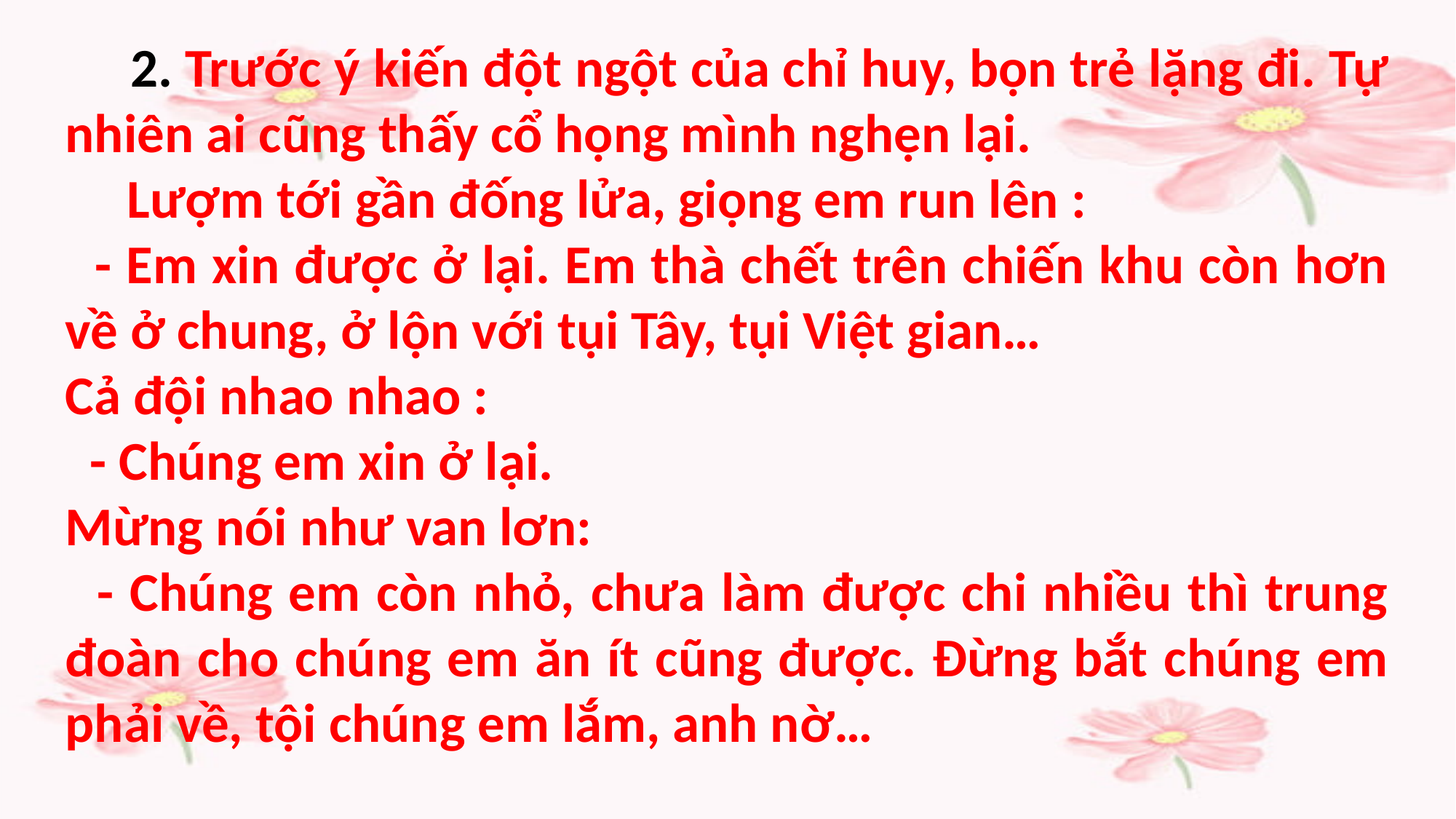

2. Trước ý kiến đột ngột của chỉ huy, bọn trẻ lặng đi. Tự nhiên ai cũng thấy cổ họng mình nghẹn lại.
     Lượm tới gần đống lửa, giọng em run lên :
  - Em xin được ở lại. Em thà chết trên chiến khu còn hơn về ở chung, ở lộn với tụi Tây, tụi Việt gian…
Cả đội nhao nhao :
  - Chúng em xin ở lại.
Mừng nói như van lơn:
  - Chúng em còn nhỏ, chưa làm được chi nhiều thì trung đoàn cho chúng em ăn ít cũng được. Đừng bắt chúng em phải về, tội chúng em lắm, anh nờ…